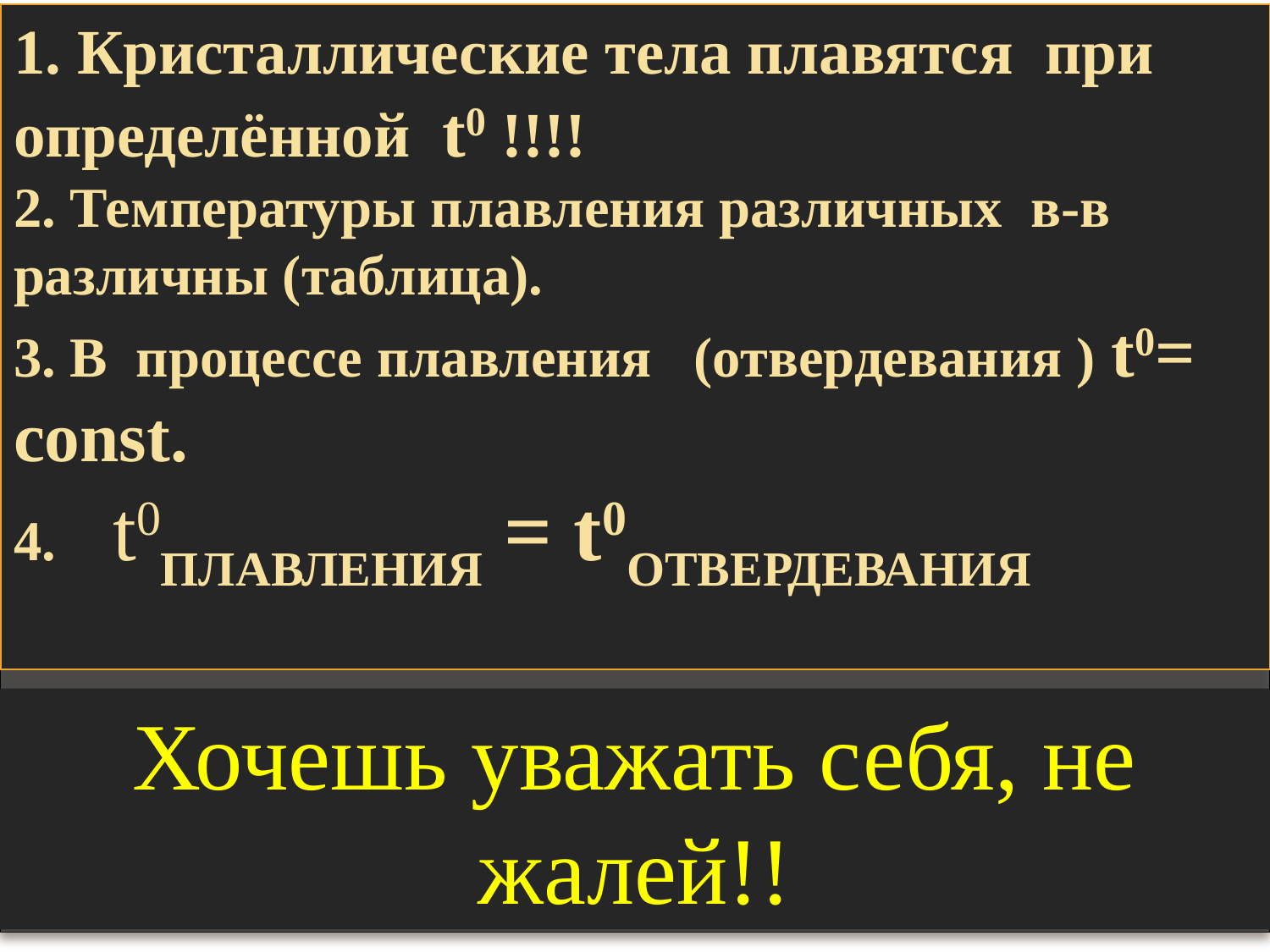

ПЛАВЛЕНИЕ
отвердевание

ϕэл  =   kQc
          εR

1. Кристаллические тела плавятся  при  определённой  t0 !!!!
2. Температуры плавления различных  в-в  различны (таблица).
3. В  процессе плавления   (отвердевания ) t0= const.
4.    t0ПЛАВЛЕНИЯ = t0ОТВЕРДЕВАНИЯ

Хочешь уважать себя, не жалей!!
t0

800

200

tминуты

1. Кристаллические тела плавятся  при  определ.  t0 !!!!
2. Температуры плавления различных  в-в  различны (таблица).
3. В  процессе плавления   (отвердевания ) t0= const.
4.                  t0ПЛАВЛЕНИЯ = t0ОТВЕРДЕВАНИЯ